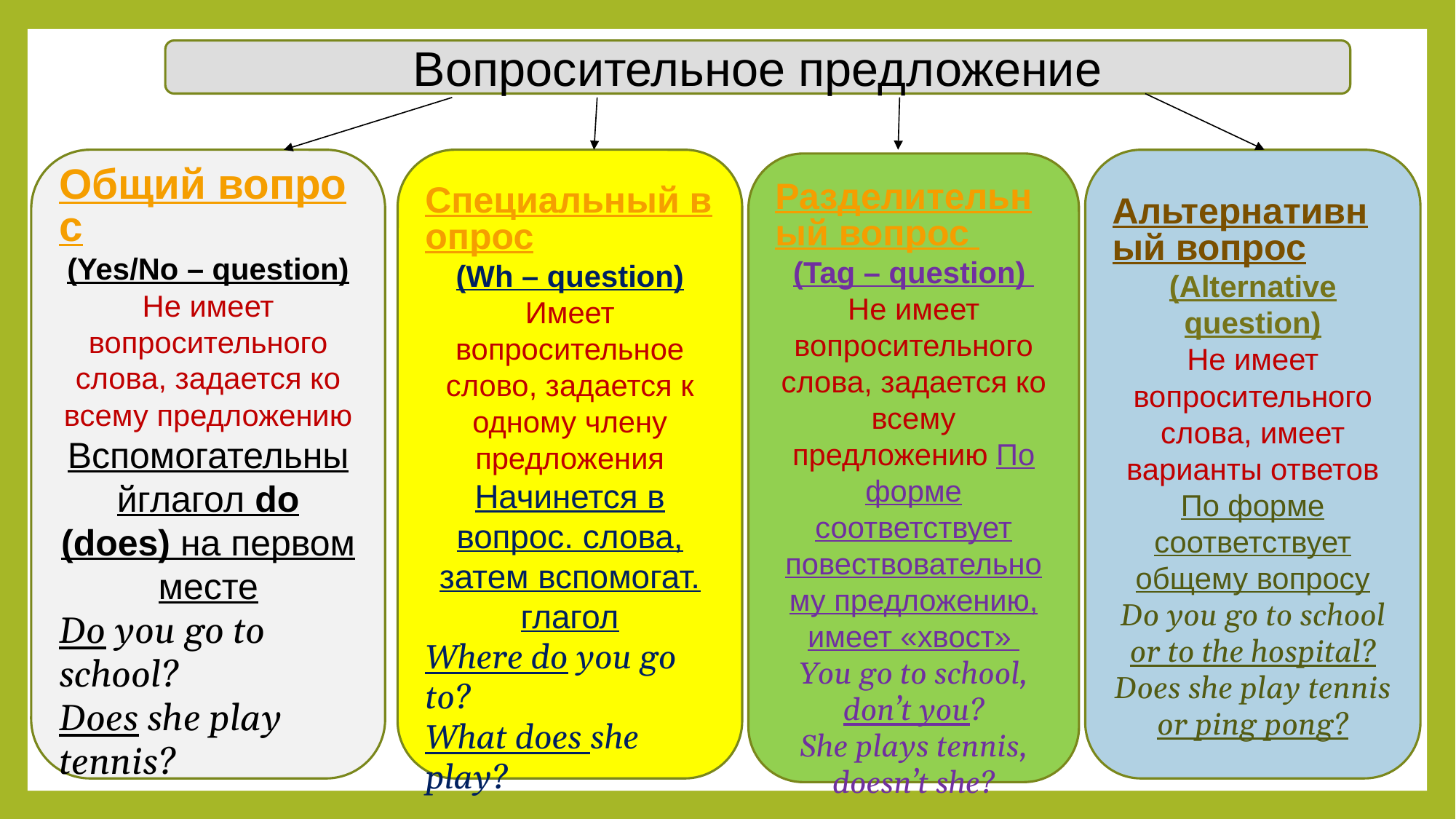

Вопросительное предложение
Общий вопрос
(Yes/No – question)
Не имеет вопросительного слова, задается ко всему предложению
Вспомогательныйглагол do (does) на первом месте
Do you go to school?
Does she play tennis?

Специальный вопрос
(Wh – question)
Имеет вопросительное слово, задается к одному члену предложения
Начинется в вопрос. слова, затем вспомогат. глагол
Where do you go to?
What does she play?

Альтернативный вопрос
(Alternative question)
Не имеет вопросительного слова, имеет варианты ответов
По форме соответствует общему вопросу
Do you go to school or to the hospital?
Does she play tennis or ping pong?

Разделительный вопрос
(Tag – question)
Не имеет вопросительного слова, задается ко всему предложению По форме соответствует повествовательному предложению, имеет «хвост»
You go to school, don’t you?
She plays tennis, doesn’t she?